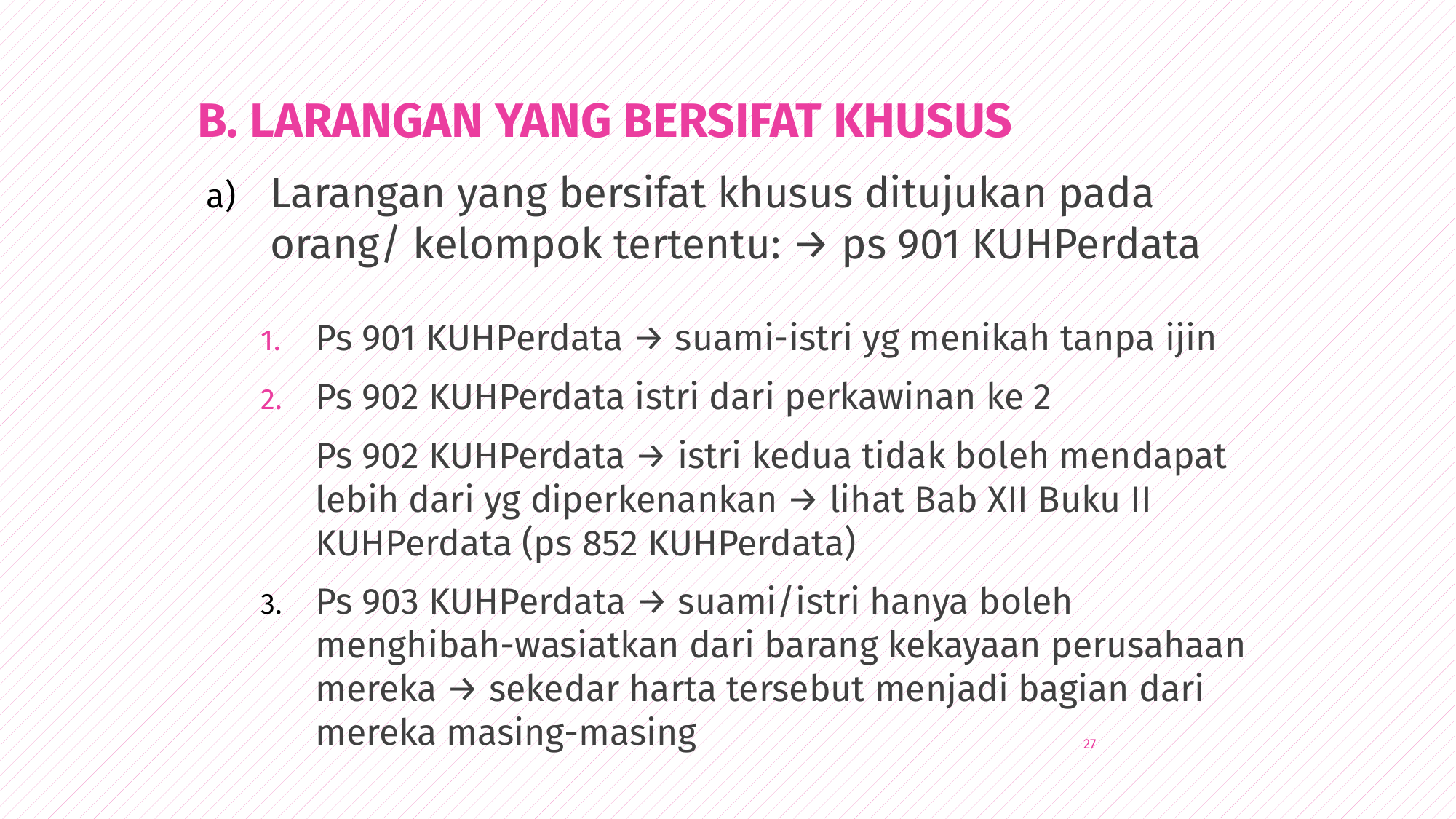

# B. LARANGAN YANG BERSIFAT KHUSUS
Larangan yang bersifat khusus ditujukan pada orang/ kelompok tertentu: → ps 901 KUHPerdata

Ps 901 KUHPerdata → suami-istri yg menikah tanpa ijin
Ps 902 KUHPerdata istri dari perkawinan ke 2
	Ps 902 KUHPerdata → istri kedua tidak boleh mendapat lebih dari yg diperkenankan → lihat Bab XII Buku II KUHPerdata (ps 852 KUHPerdata)
Ps 903 KUHPerdata → suami/istri hanya boleh menghibah-wasiatkan dari barang kekayaan perusahaan mereka → sekedar harta tersebut menjadi bagian dari mereka masing-masing
27